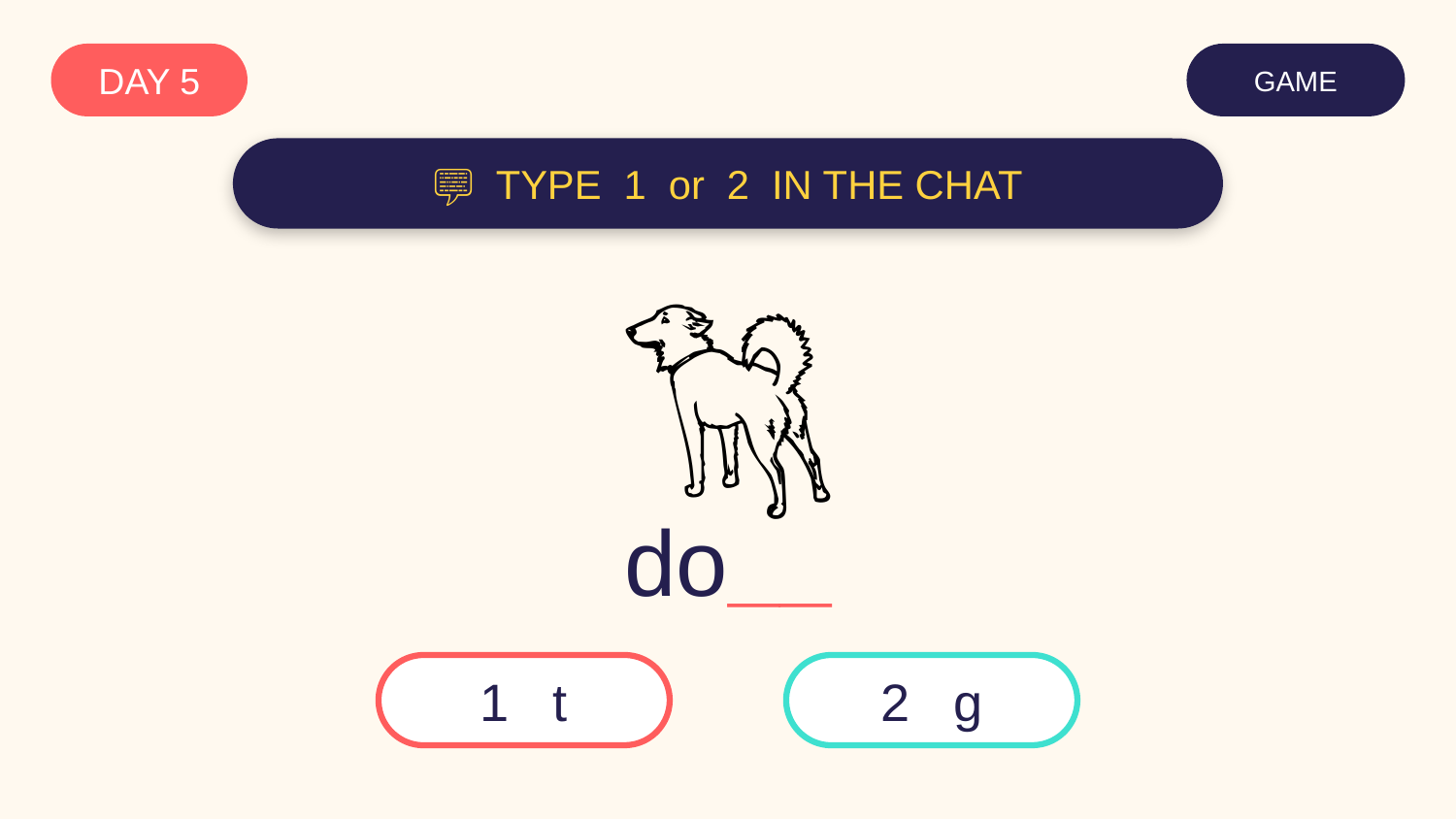

DAY 5

GAME

💬  TYPE  1  or  2  IN THE CHAT
🐕
do__

1   t

2   g